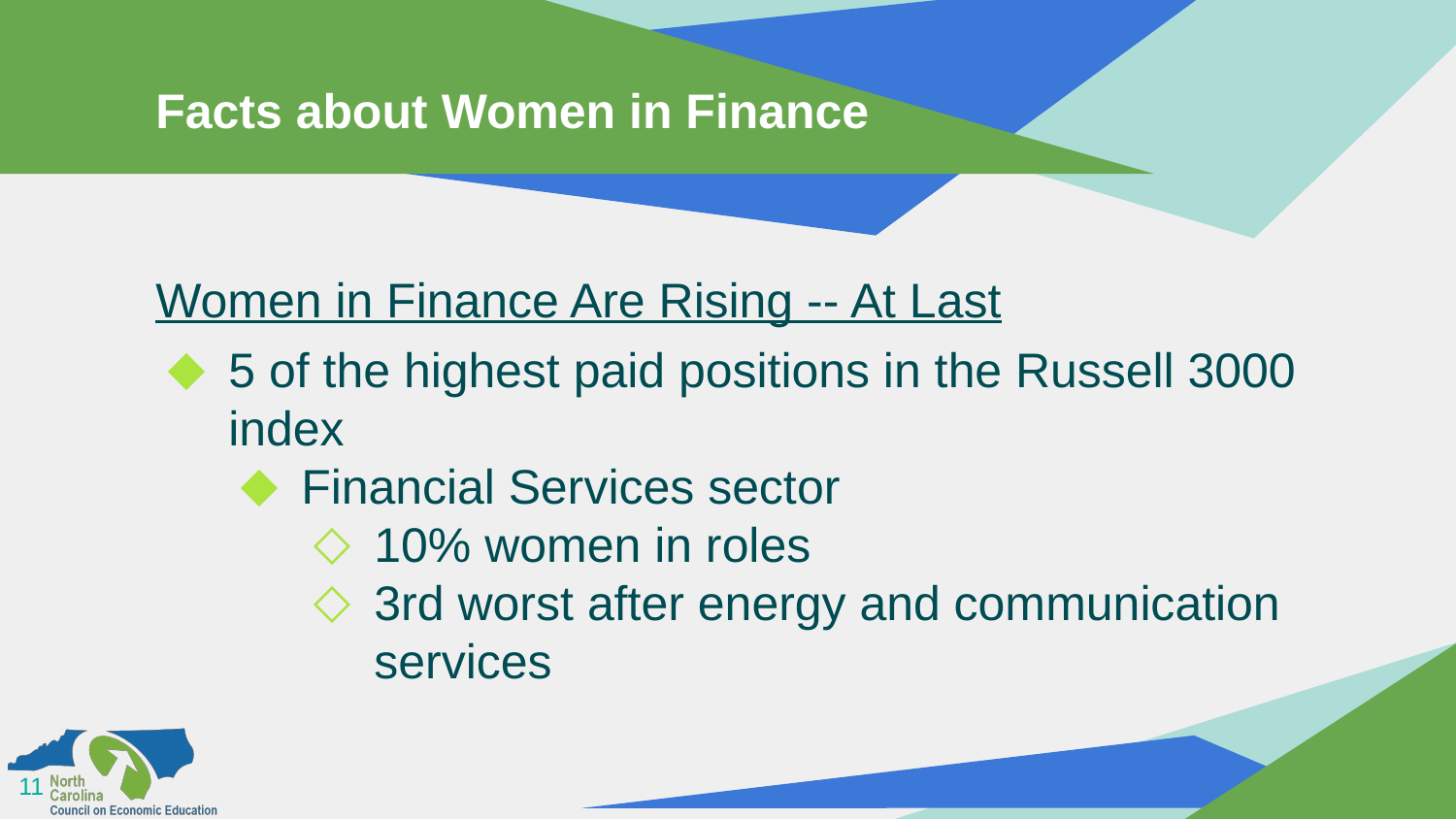

# Facts about Women in Finance
Women in Finance Are Rising -- At Last
5 of the highest paid positions in the Russell 3000 index
Financial Services sector
10% women in roles
3rd worst after energy and communication services

11